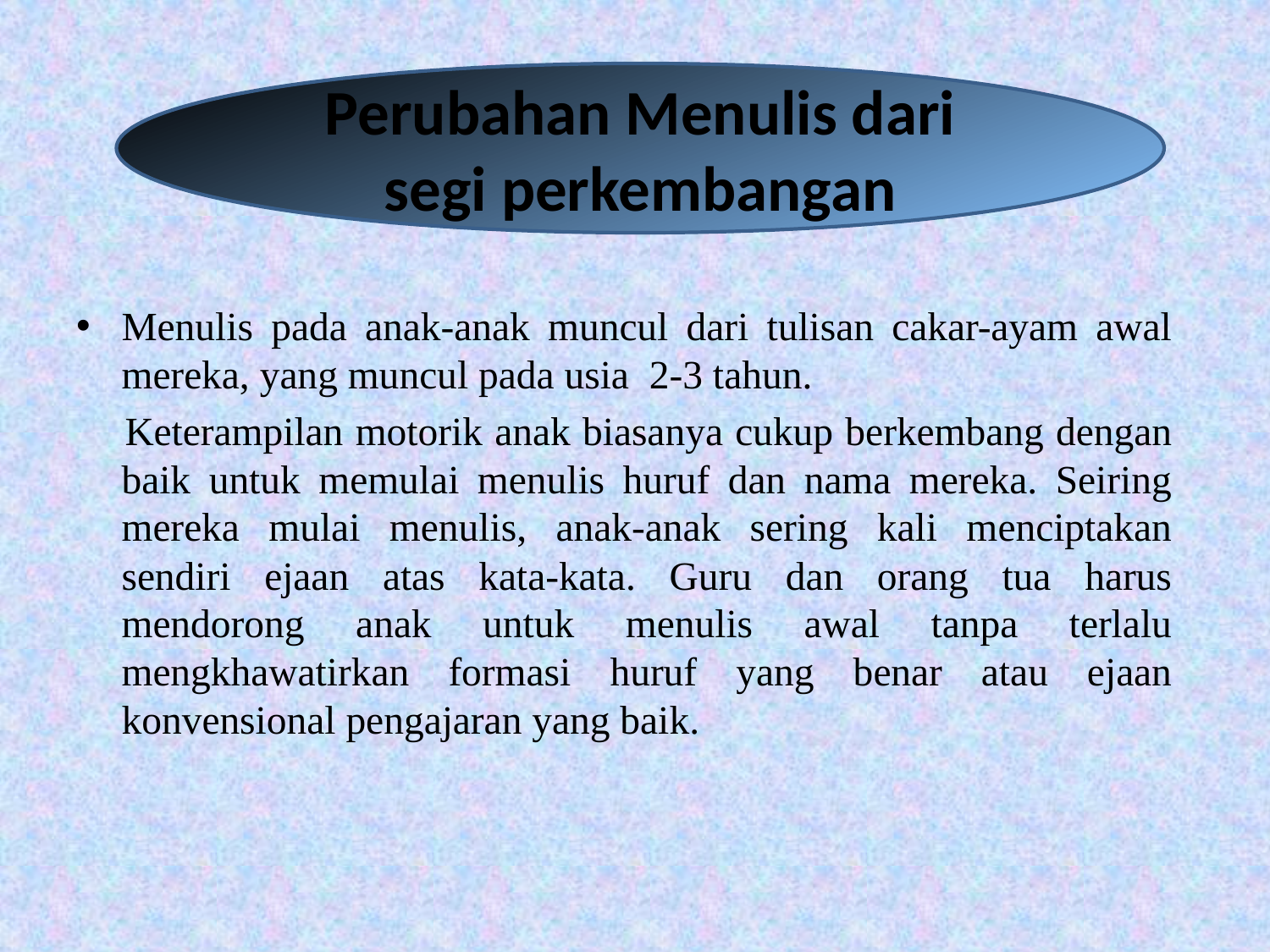

Perubahan Menulis dari segi perkembangan
#

Menulis pada anak-anak muncul dari tulisan cakar-ayam awal mereka, yang muncul pada usia  2-3 tahun.
    Keterampilan motorik anak biasanya cukup berkembang dengan baik untuk memulai menulis huruf dan nama mereka. Seiring mereka mulai menulis, anak-anak sering kali menciptakan sendiri ejaan atas kata-kata. Guru dan orang tua harus mendorong anak untuk menulis awal tanpa terlalu mengkhawatirkan formasi huruf yang benar atau ejaan konvensional pengajaran yang baik.